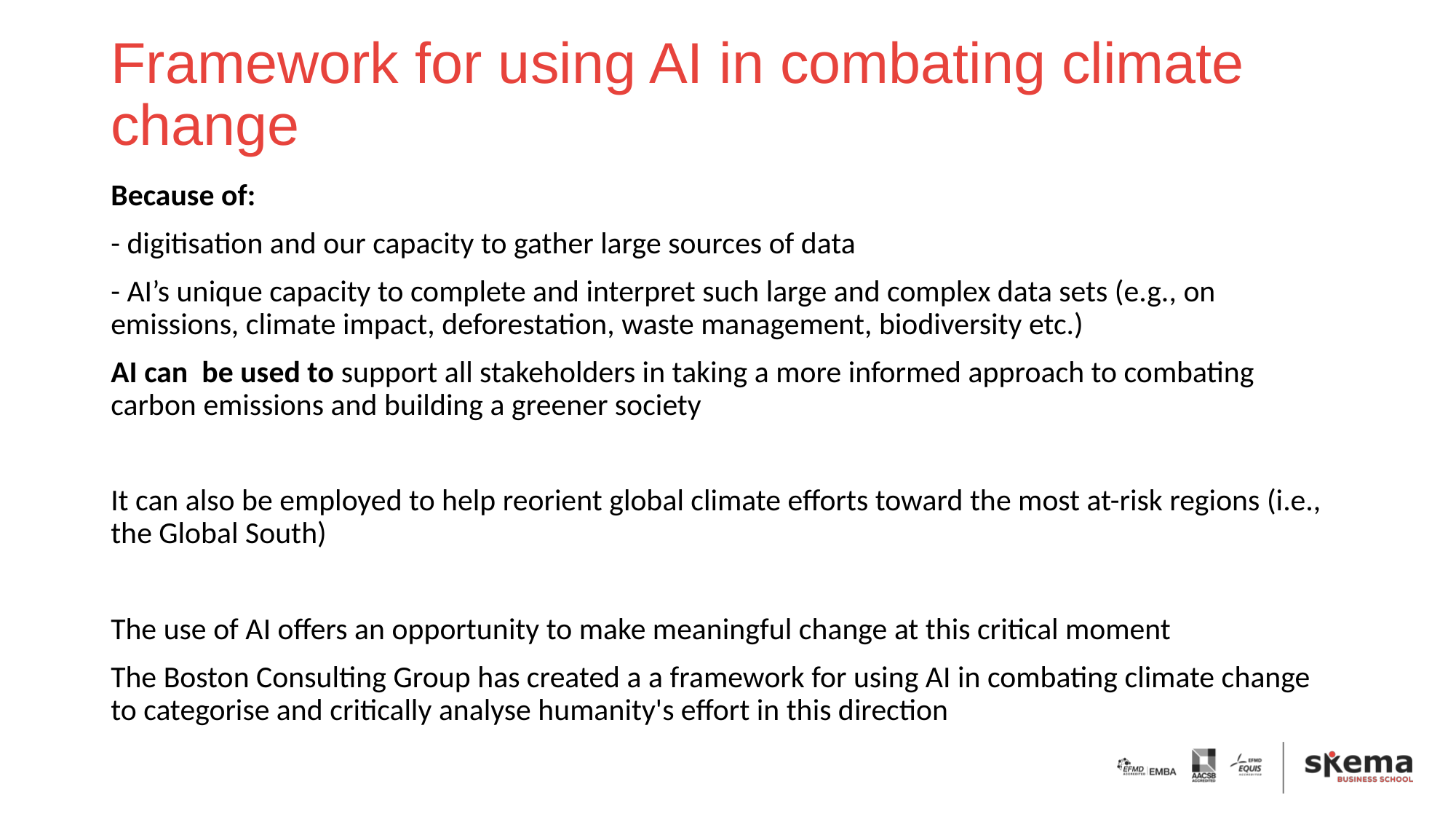

# Framework for using AI in combating climate change
Because of:
- digitisation and our capacity to gather large sources of data
- AI’s unique capacity to complete and interpret such large and complex data sets (e.g., on emissions, climate impact, deforestation, waste management, biodiversity etc.)
AI can  be used to support all stakeholders in taking a more informed approach to combating carbon emissions and building a greener society

It can also be employed to help reorient global climate efforts toward the most at-risk regions (i.e., the Global South)

The use of AI offers an opportunity to make meaningful change at this critical moment
The Boston Consulting Group has created a a framework for using AI in combating climate change to categorise and critically analyse humanity's effort in this direction